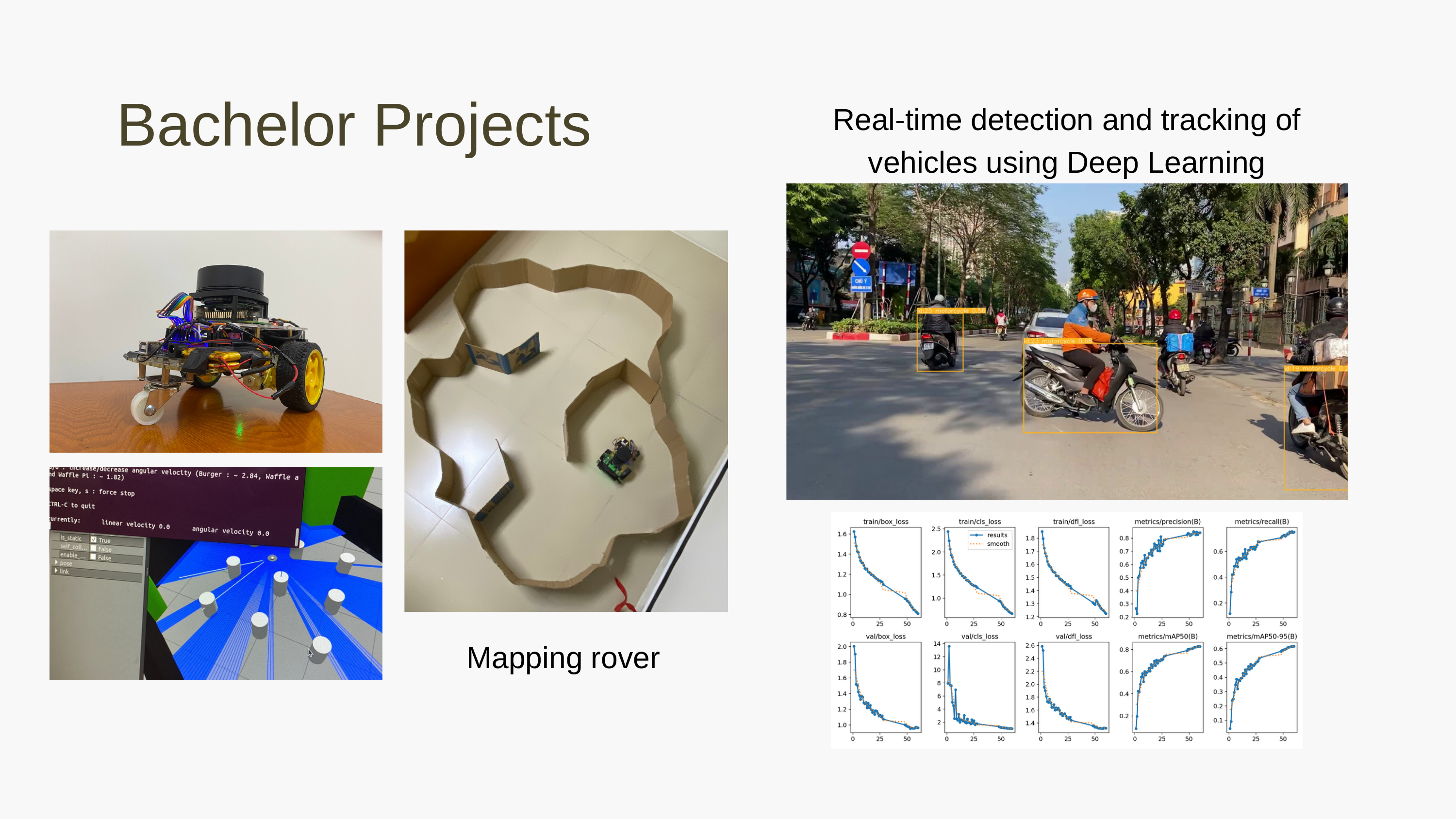

Bachelor Projects
Real-time detection and tracking of vehicles using Deep Learning

Mapping rover